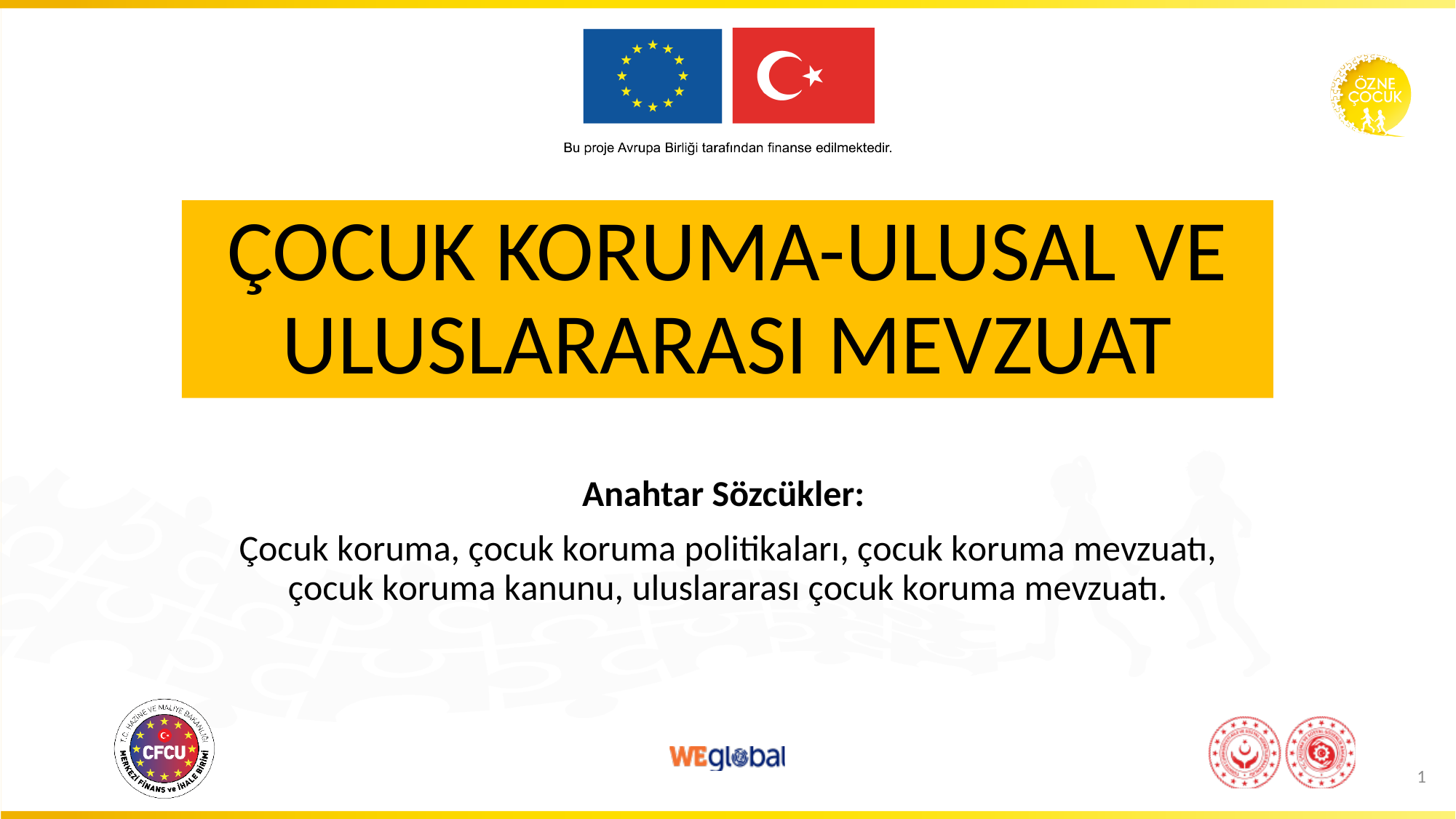

# ÇOCUK KORUMA-ULUSAL VE ULUSLARARASI MEVZUAT
Anahtar Sözcükler:
Çocuk koruma, çocuk koruma politikaları, çocuk koruma mevzuatı, çocuk koruma kanunu, uluslararası çocuk koruma mevzuatı.

1